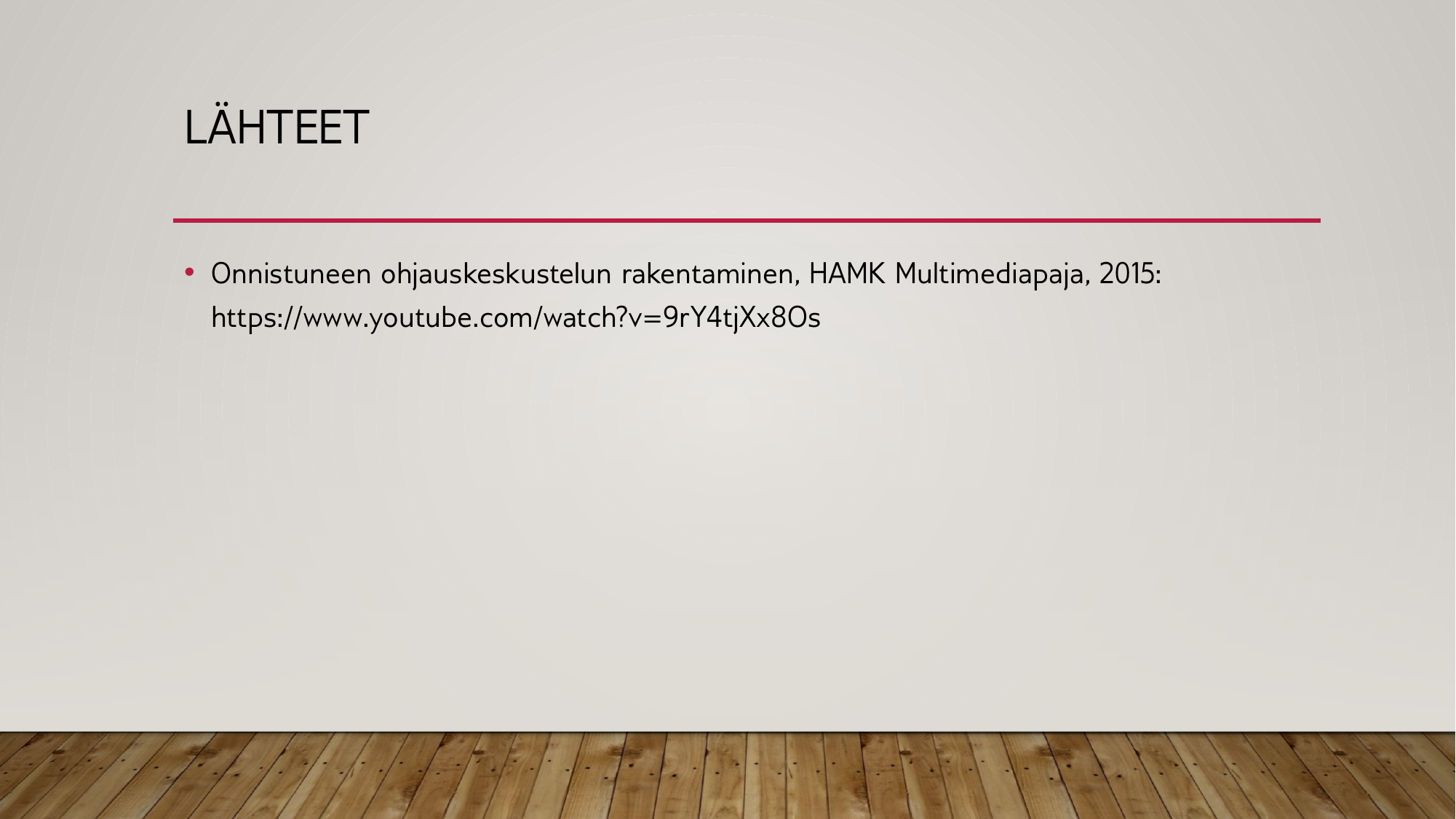

# Lähteet
Onnistuneen ohjauskeskustelun rakentaminen, HAMK Multimediapaja, 2015: https://www.youtube.com/watch?v=9rY4tjXx8Os